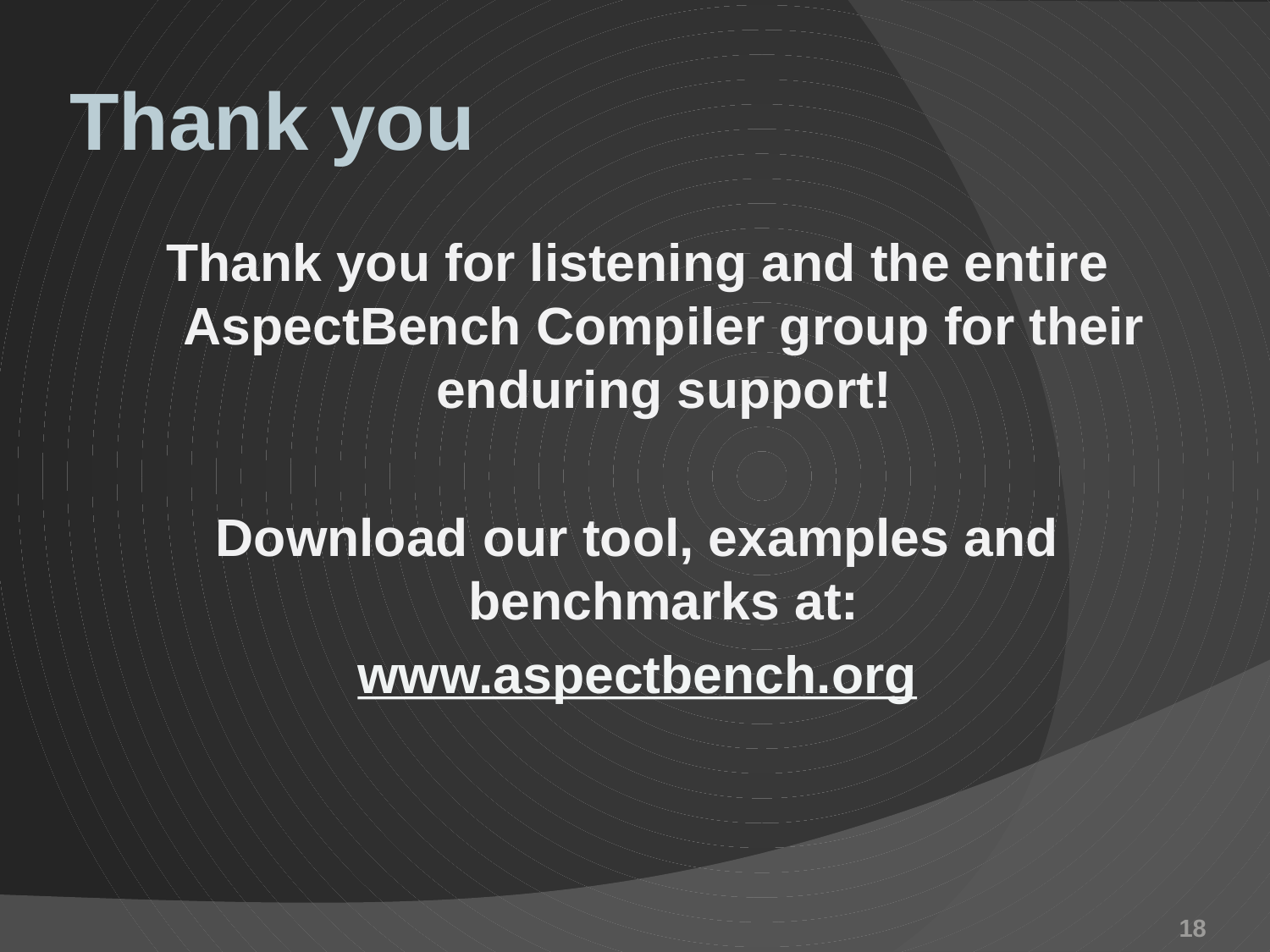

# Thank you
Thank you for listening and the entire AspectBench Compiler group for their enduring support!

Download our tool, examples and benchmarks at:
www.aspectbench.org
18